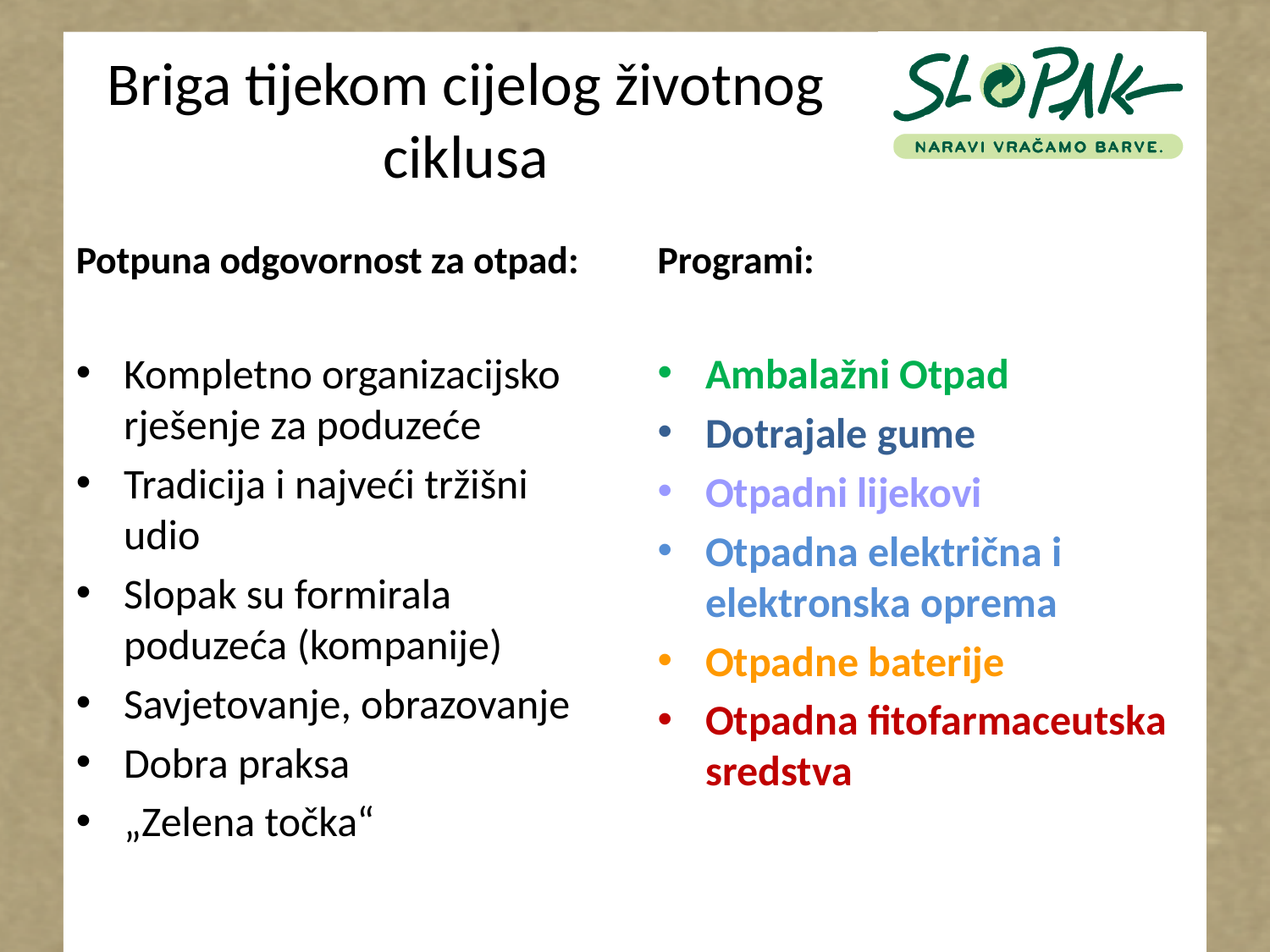

Briga tijekom cijelog životnog ciklusa
Potpuna odgovornost za otpad:
Programi:
Kompletno organizacijsko rješenje za poduzeće
Tradicija i najveći tržišni udio
Slopak su formirala poduzeća (kompanije)
Savjetovanje, obrazovanje
Dobra praksa
„Zelena točka“

Ambalažni Otpad
Dotrajale gume
Otpadni lijekovi
Otpadna električna i elektronska oprema
Otpadne baterije
Otpadna fitofarmaceutska sredstva